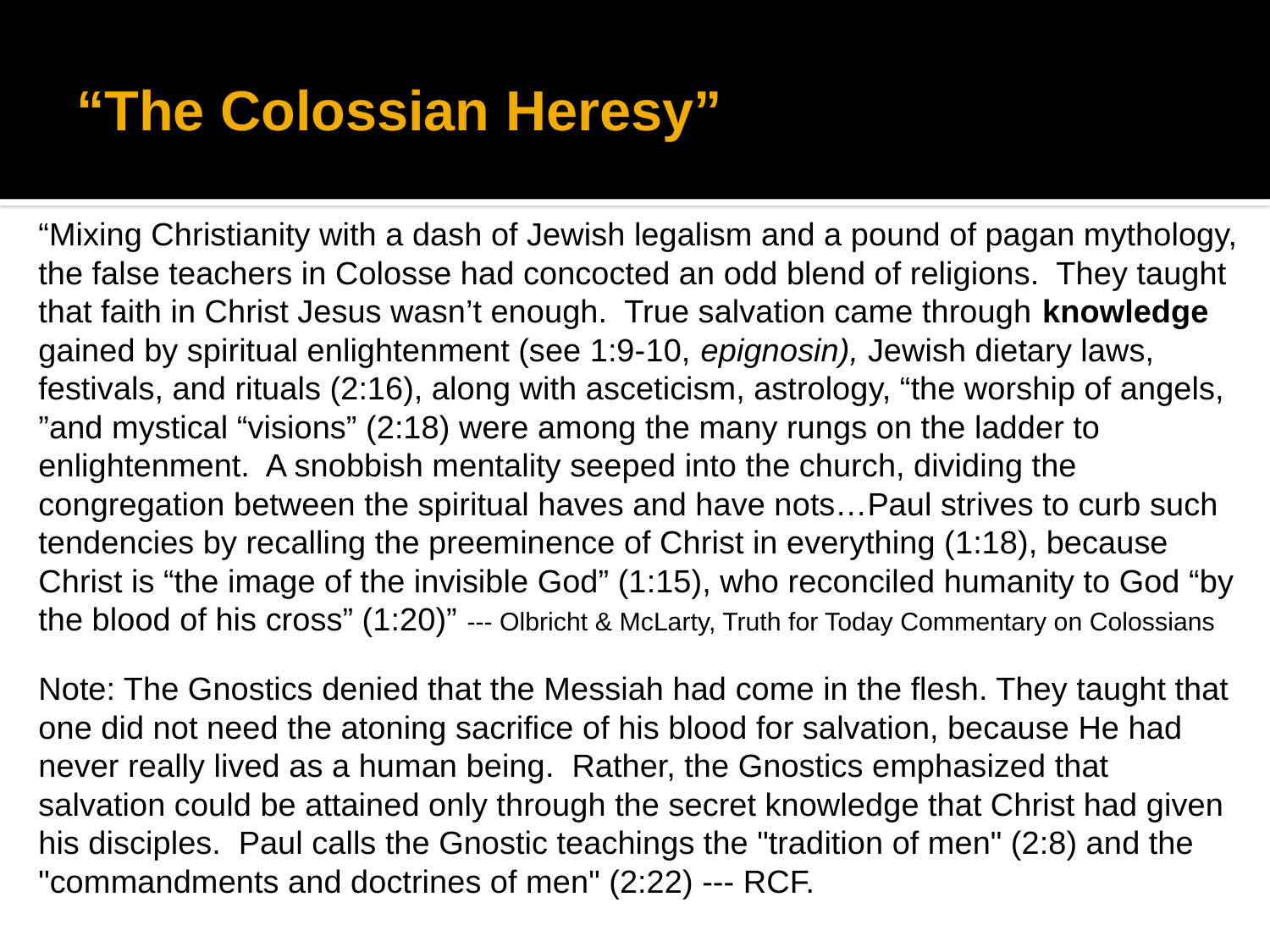

# “The Colossian Heresy”
“Mixing Christianity with a dash of Jewish legalism and a pound of pagan mythology, the false teachers in Colosse had concocted an odd blend of religions.  They taught that faith in Christ Jesus wasn’t enough.  True salvation came through knowledge gained by spiritual enlightenment (see 1:9-10, epignosin), Jewish dietary laws, festivals, and rituals (2:16), along with asceticism, astrology, “the worship of angels, ”and mystical “visions” (2:18) were among the many rungs on the ladder to enlightenment.  A snobbish mentality seeped into the church, dividing the congregation between the spiritual haves and have nots…Paul strives to curb such tendencies by recalling the preeminence of Christ in everything (1:18), because Christ is “the image of the invisible God” (1:15), who reconciled humanity to God “by the blood of his cross” (1:20)” --- Olbricht & McLarty, Truth for Today Commentary on Colossians

Note: The Gnostics denied that the Messiah had come in the flesh. They taught that one did not need the atoning sacrifice of his blood for salvation, because He had never really lived as a human being.  Rather, the Gnostics emphasized that salvation could be attained only through the secret knowledge that Christ had given his disciples.  Paul calls the Gnostic teachings the "tradition of men" (2:8) and the "commandments and doctrines of men" (2:22) --- RCF.